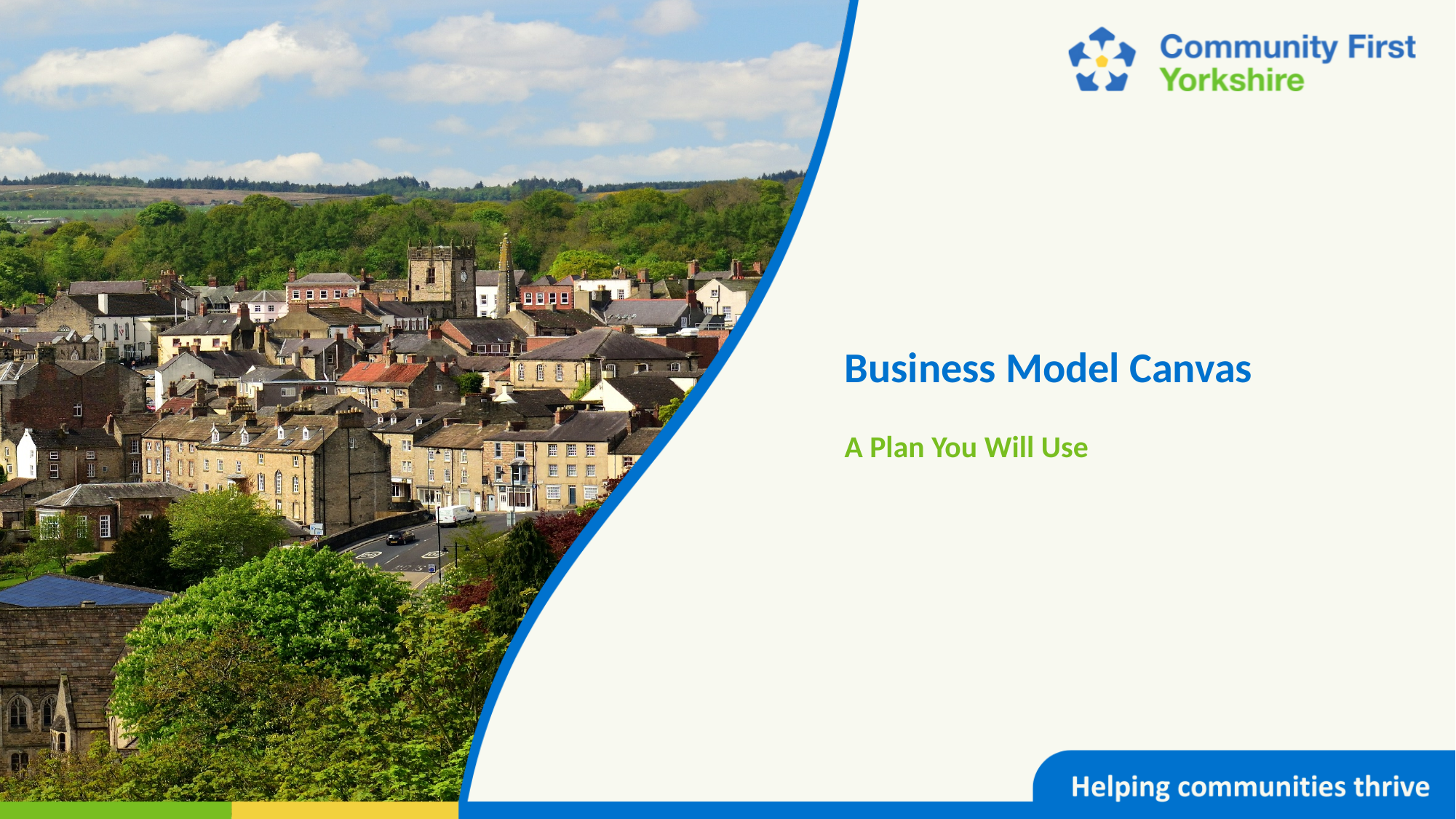

# Business Model Canvas
A Plan You Will Use